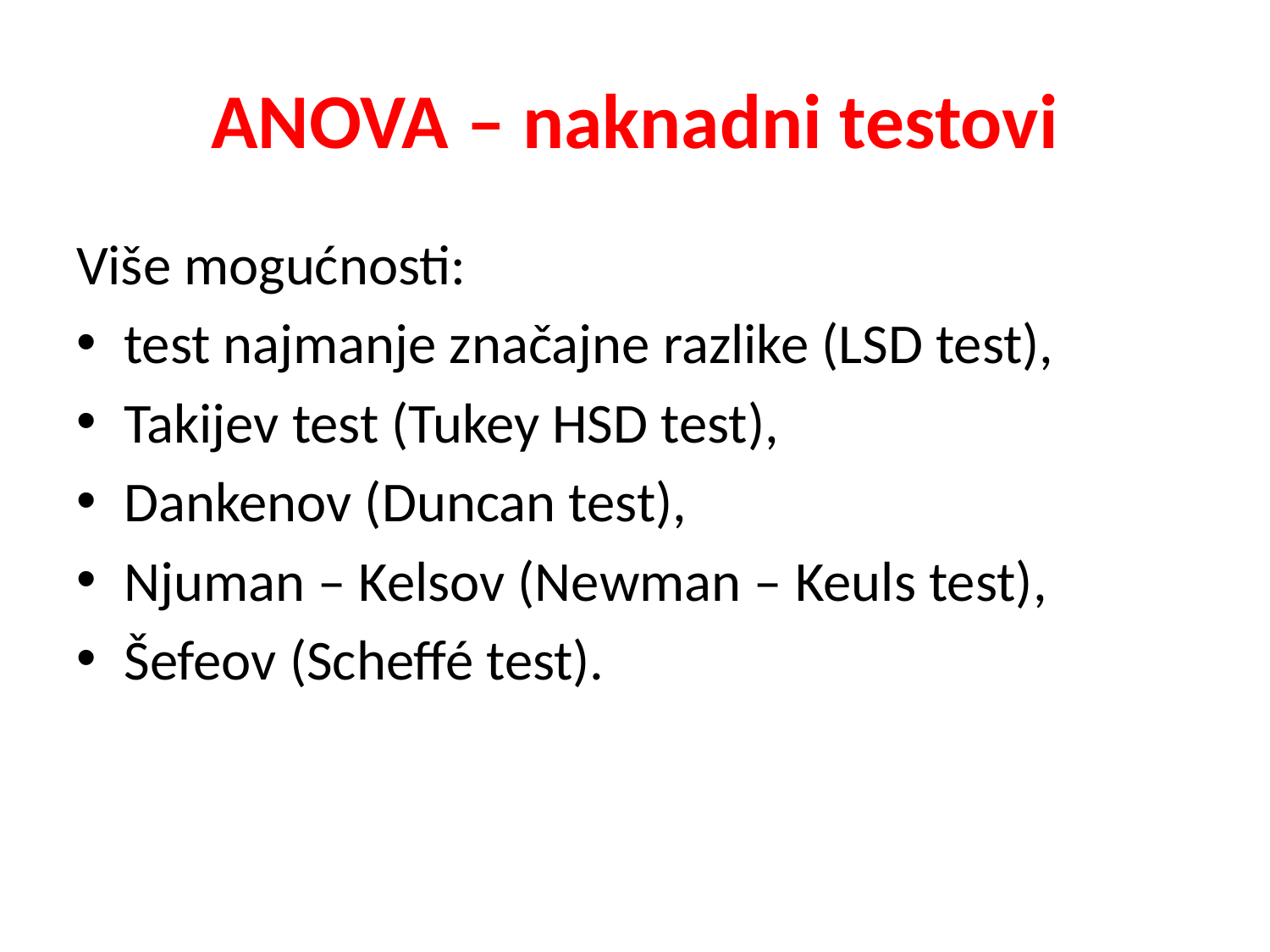

# ANOVA – naknadni testovi
Više mogućnosti:
test najmanje značajne razlike (LSD test),
Takijev test (Tukey HSD test),
Dankenov (Duncan test),
Njuman – Kelsov (Newman – Keuls test),
Šefeov (Scheffé test).